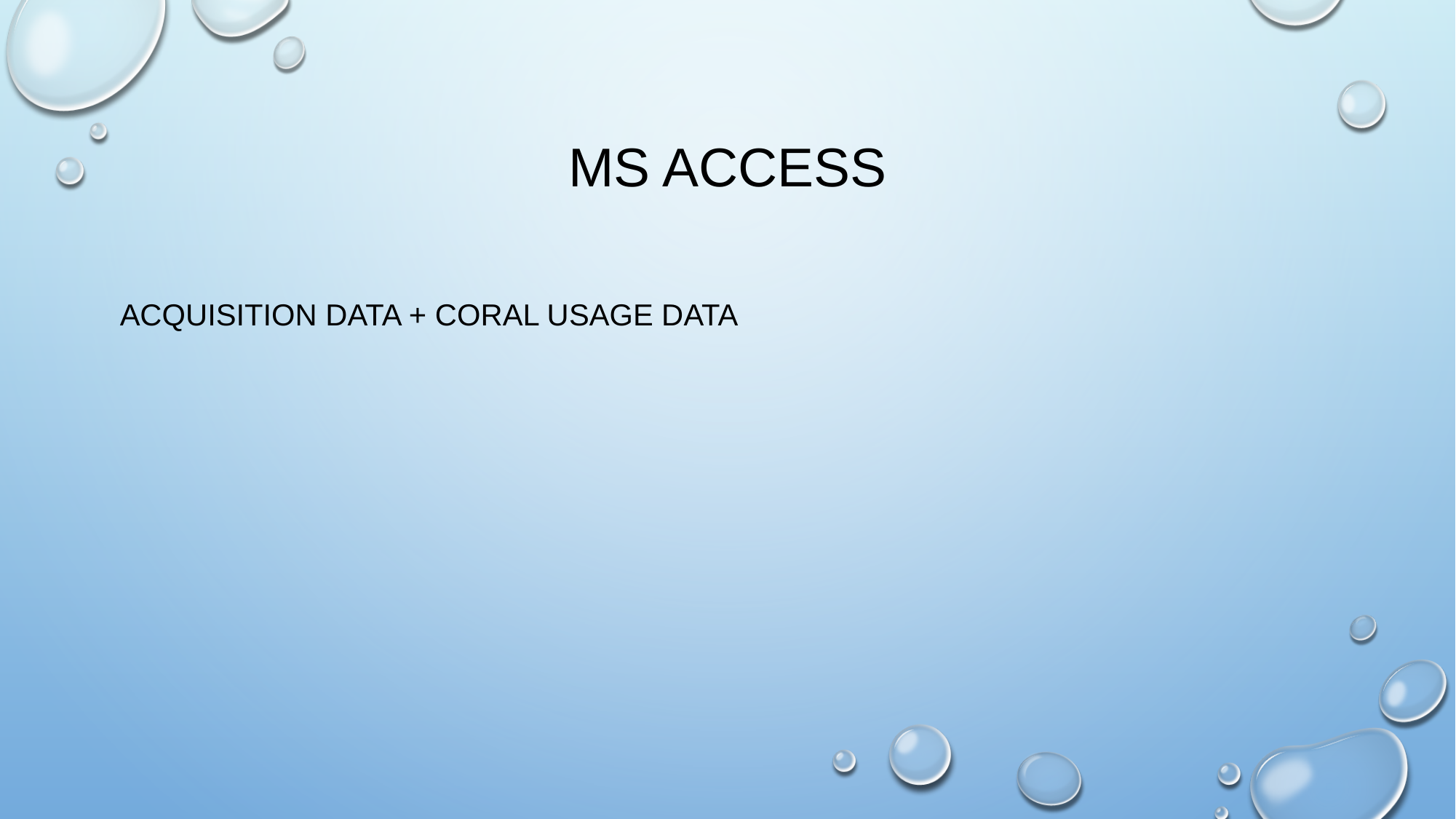

# MS Access
Acquisition data + CORAL usage data